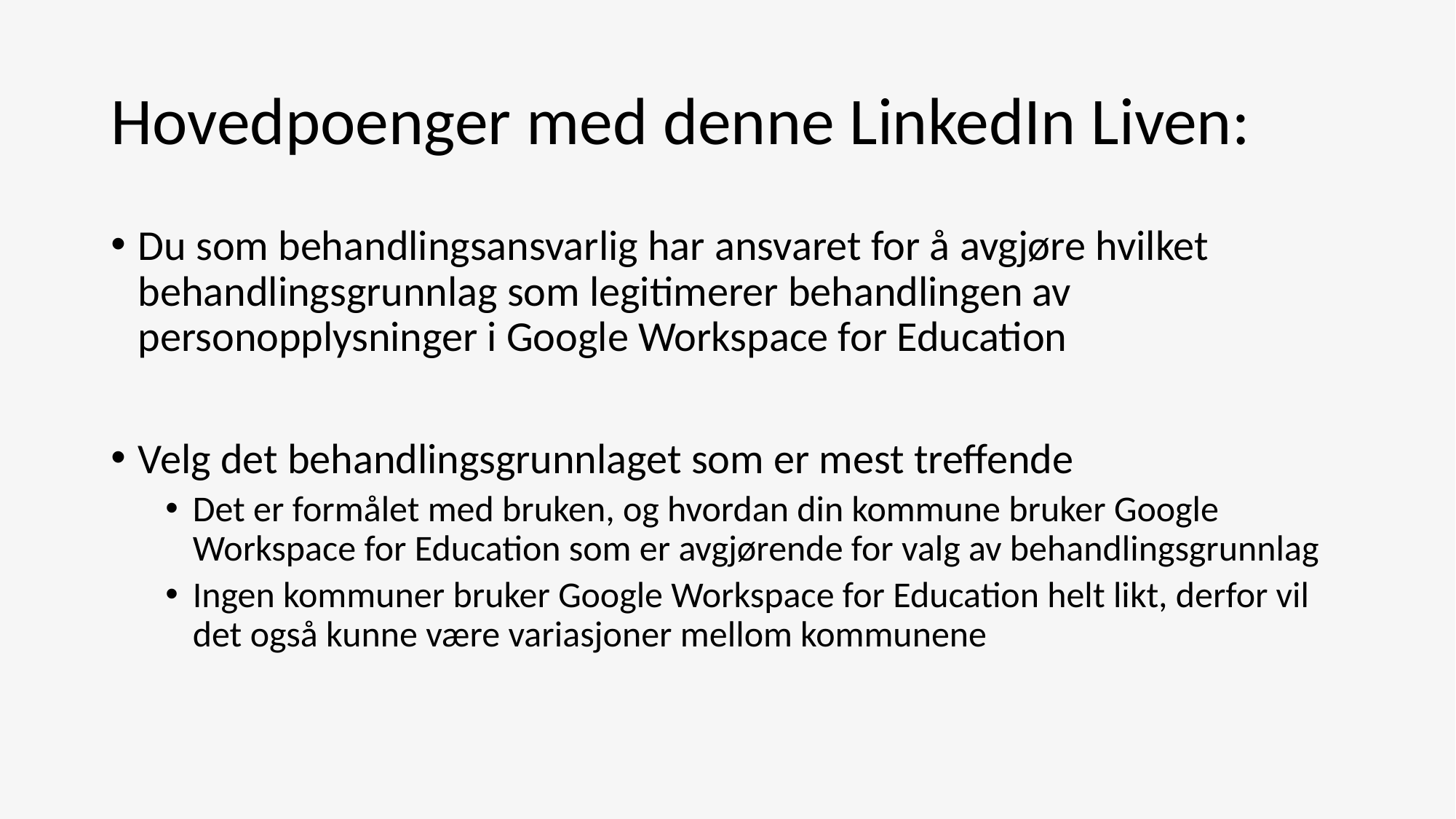

# Hovedpoenger med denne LinkedIn Liven:
Du som behandlingsansvarlig har ansvaret for å avgjøre hvilket behandlingsgrunnlag som legitimerer behandlingen av personopplysninger i Google Workspace for Education

Velg det behandlingsgrunnlaget som er mest treffende
Det er formålet med bruken, og hvordan din kommune bruker Google Workspace for Education som er avgjørende for valg av behandlingsgrunnlag
Ingen kommuner bruker Google Workspace for Education helt likt, derfor vil det også kunne være variasjoner mellom kommunene